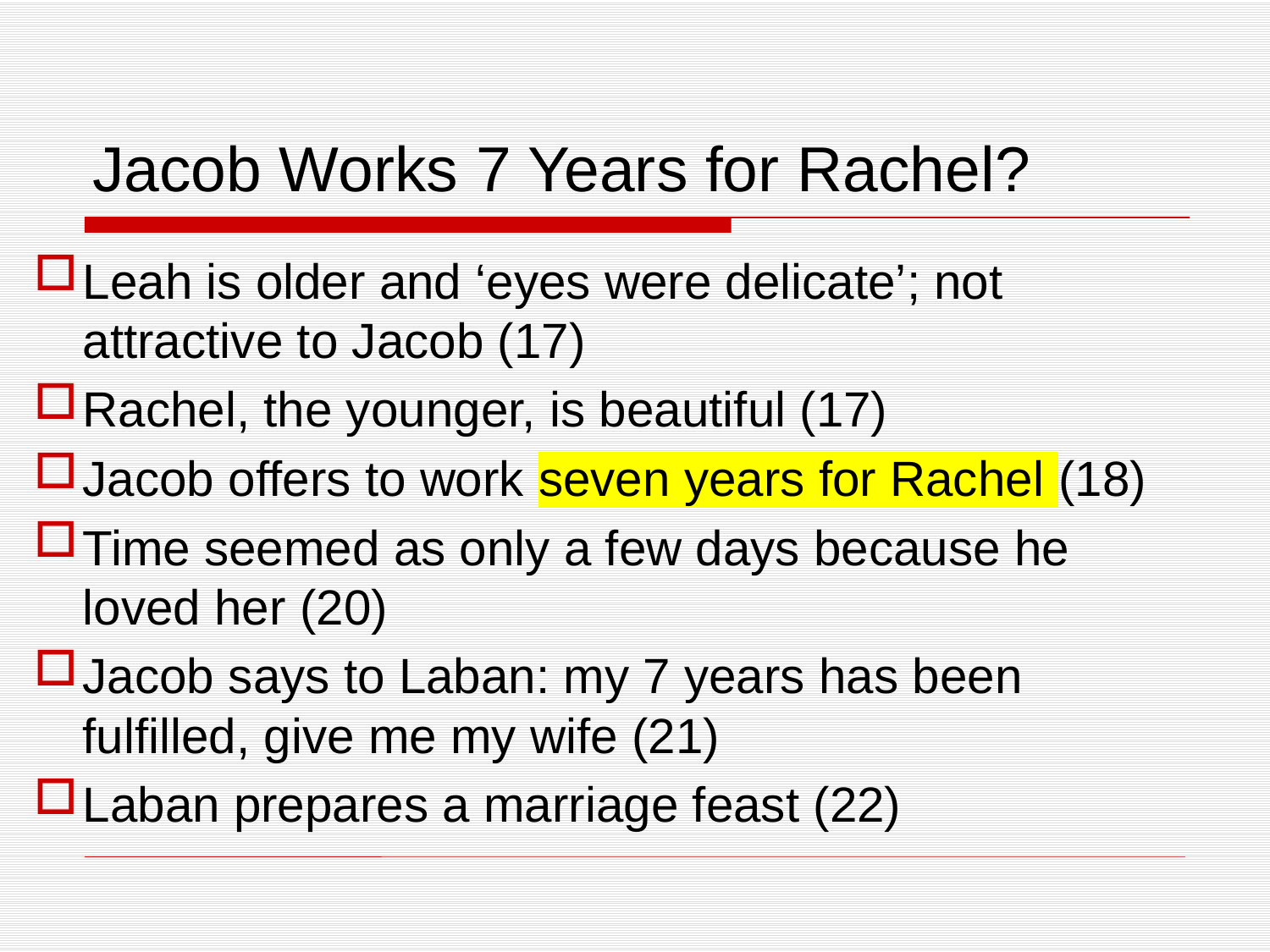

# Jacob Works 7 Years for Rachel?
Leah is older and ‘eyes were delicate’; not attractive to Jacob (17)
Rachel, the younger, is beautiful (17)
Jacob offers to work seven years for Rachel (18)
Time seemed as only a few days because he loved her (20)
Jacob says to Laban: my 7 years has been fulfilled, give me my wife (21)
Laban prepares a marriage feast (22)